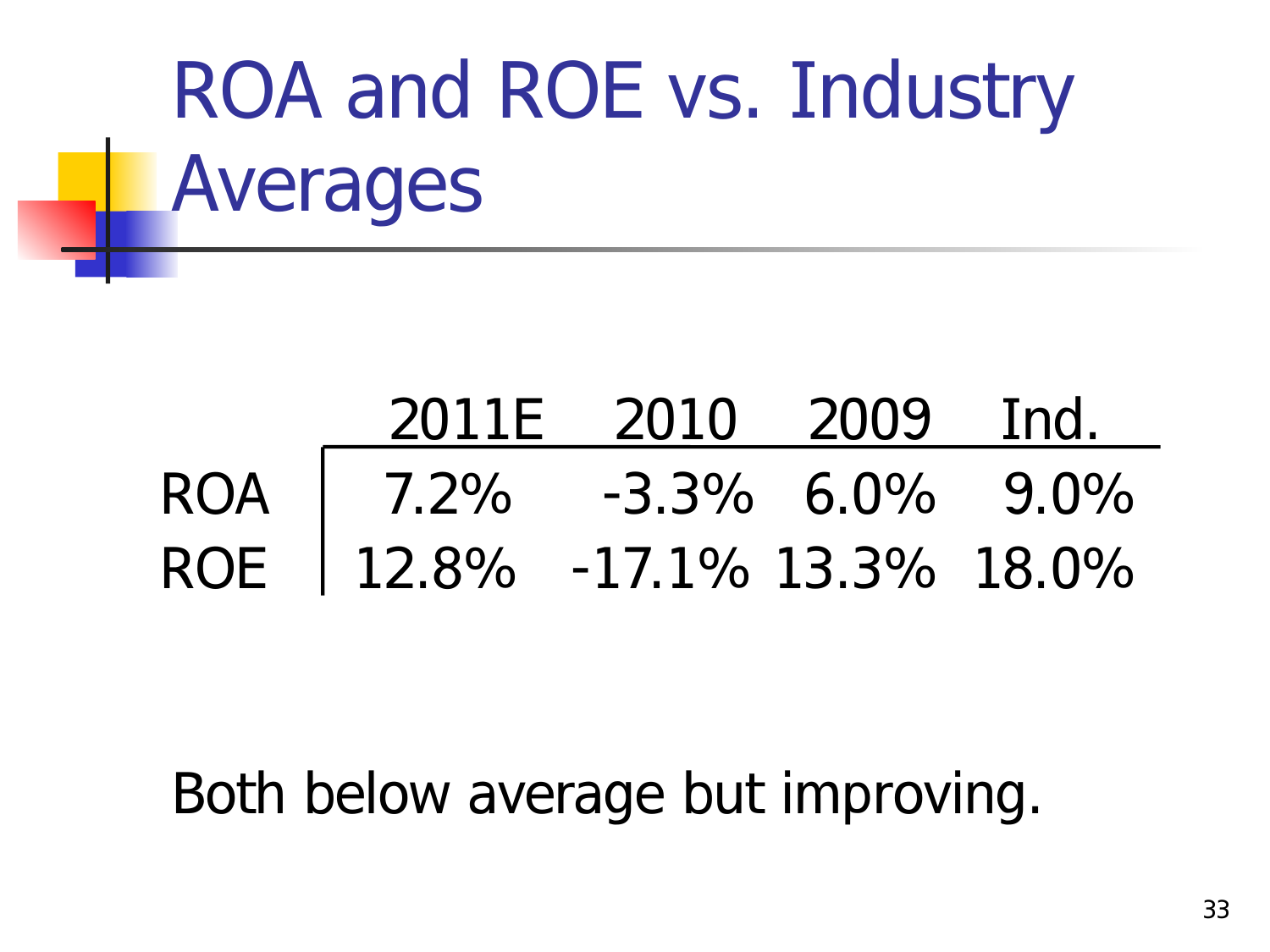

# ROA and ROE vs. Industry Averages
	             2011E	    2010    2009    Ind.
ROA	7.2%	-3.3%	6.0%	9.0%
ROE	12.8%	-17.1%	13.3%	18.0%

Both below average but improving.
33